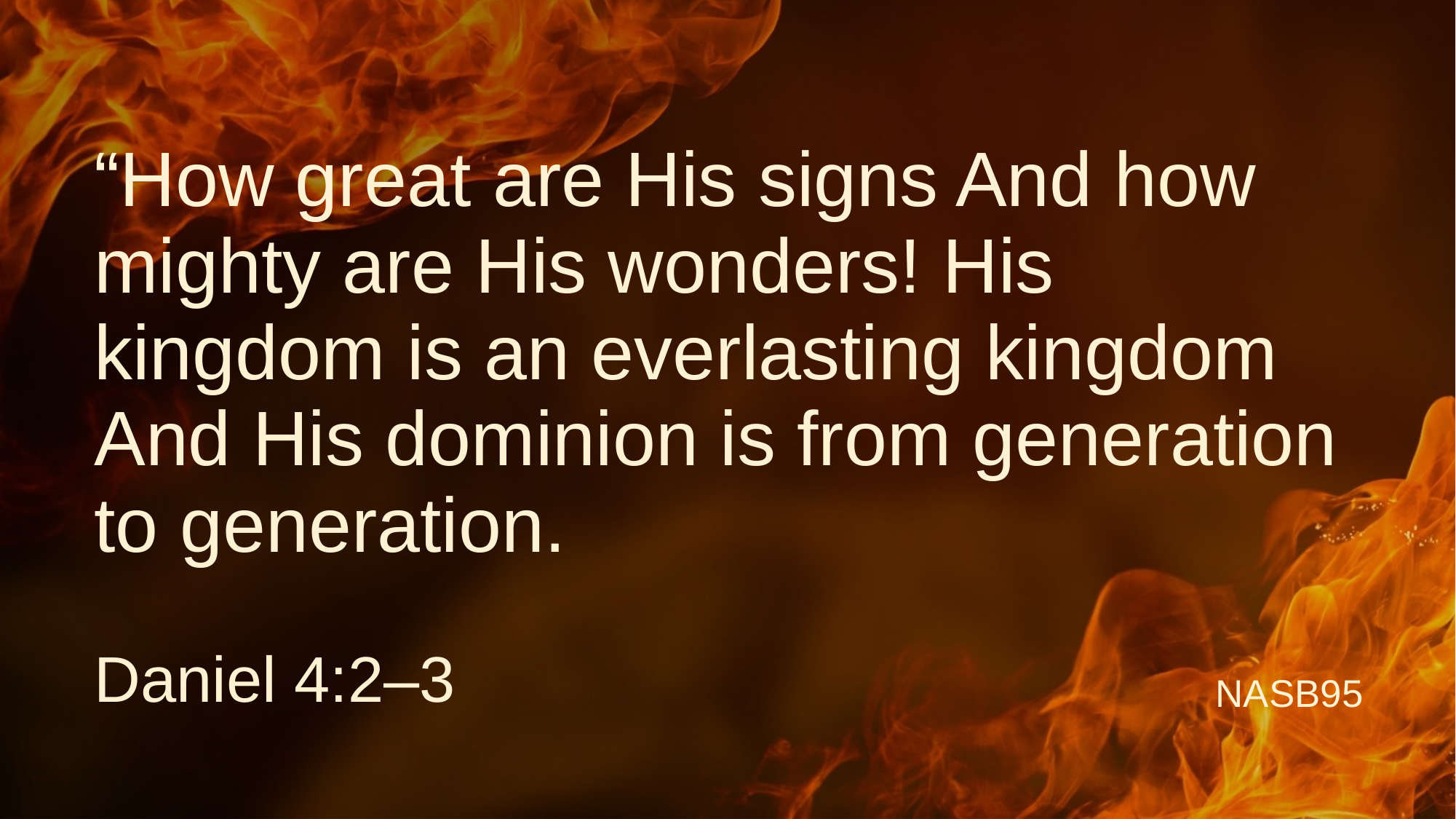

“How great are His signs And how mighty are His wonders! His kingdom is an everlasting kingdom And His dominion is from generation to generation.
Daniel 4:2–3
NASB95